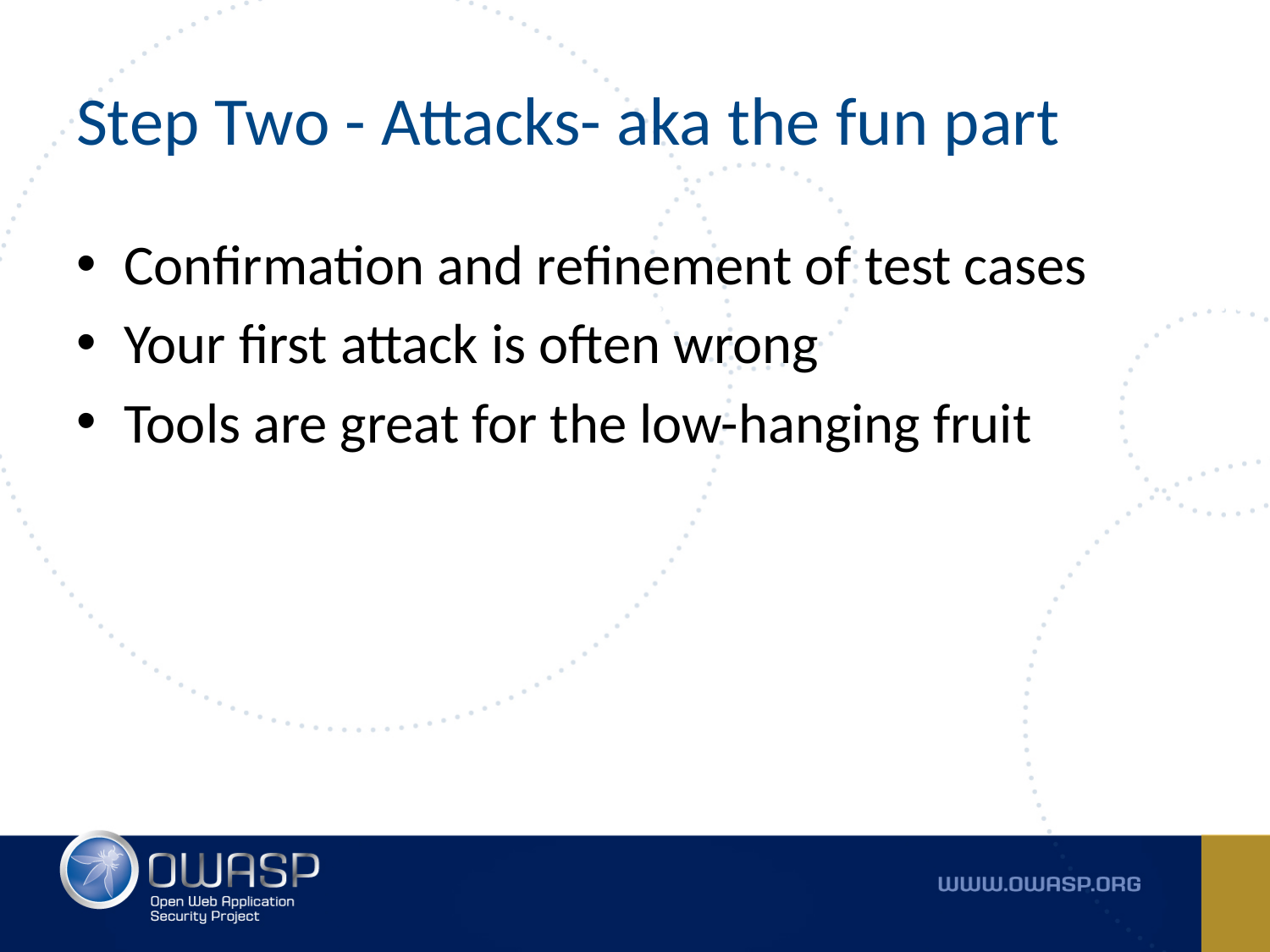

# Step Two - Attacks- aka the fun part
Confirmation and refinement of test cases
Your first attack is often wrong
Tools are great for the low-hanging fruit